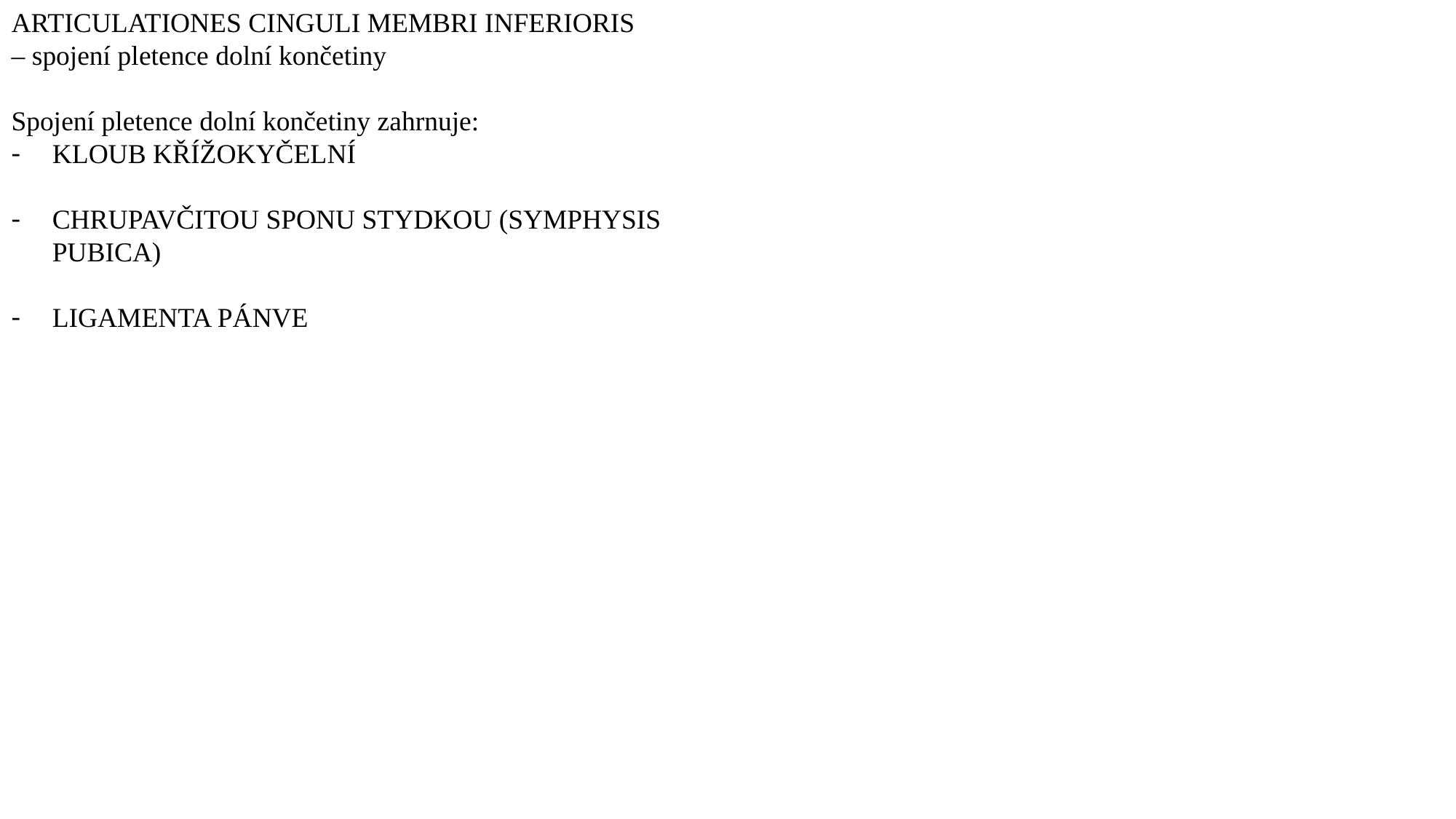

ARTICULATIONES CINGULI MEMBRI INFERIORIS
– spojení pletence dolní končetiny

Spojení pletence dolní končetiny zahrnuje:
KLOUB KŘÍŽOKYČELNÍ

CHRUPAVČITOU SPONU STYDKOU (SYMPHYSIS PUBICA)

LIGAMENTA PÁNVE